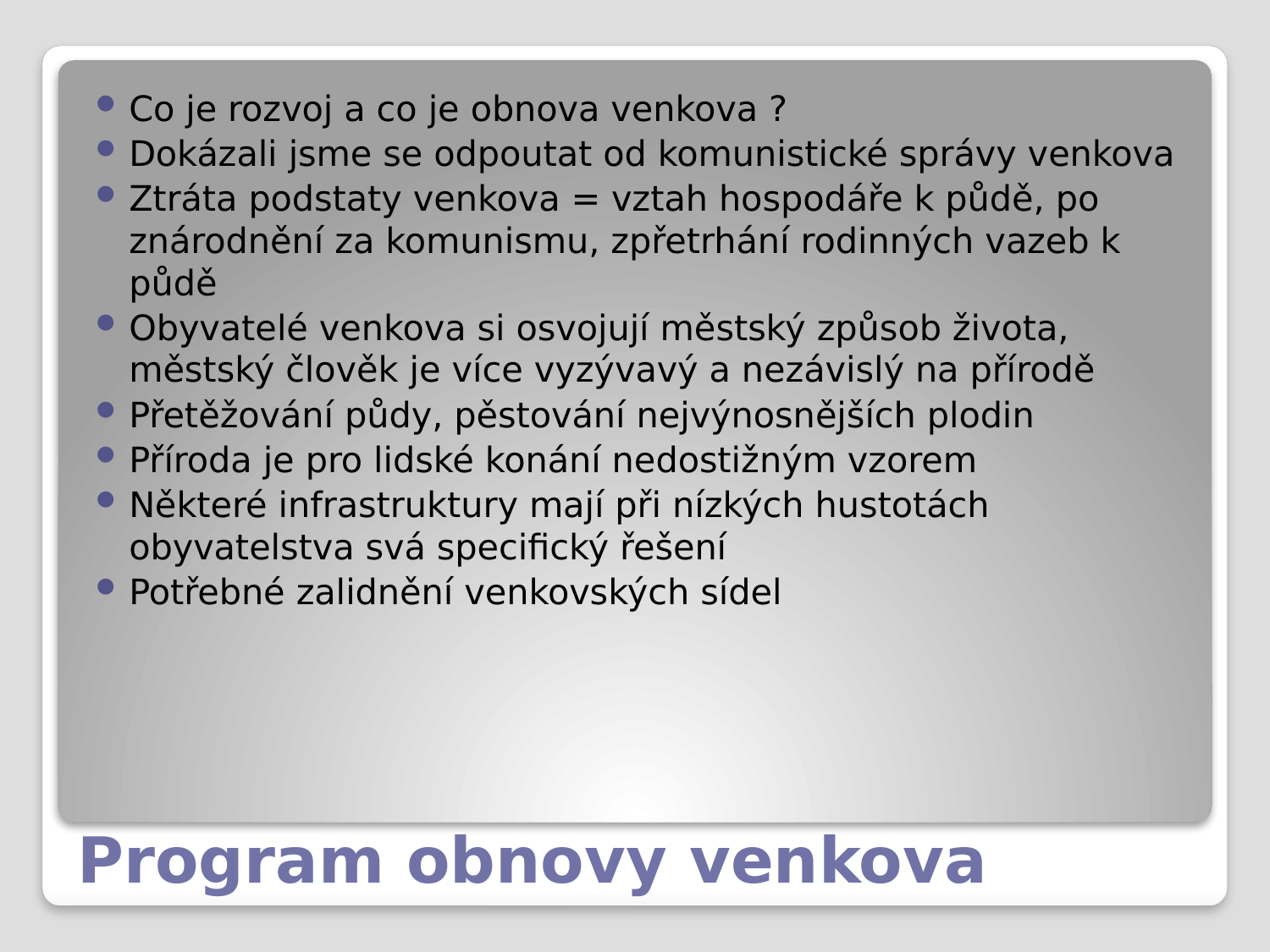

Co je rozvoj a co je obnova venkova ?
Dokázali jsme se odpoutat od komunistické správy venkova
Ztráta podstaty venkova = vztah hospodáře k půdě, po znárodnění za komunismu, zpřetrhání rodinných vazeb k půdě
Obyvatelé venkova si osvojují městský způsob života, městský člověk je více vyzývavý a nezávislý na přírodě
Přetěžování půdy, pěstování nejvýnosnějších plodin
Příroda je pro lidské konání nedostižným vzorem
Některé infrastruktury mají při nízkých hustotách obyvatelstva svá specifický řešení
Potřebné zalidnění venkovských sídel

# Program obnovy venkova